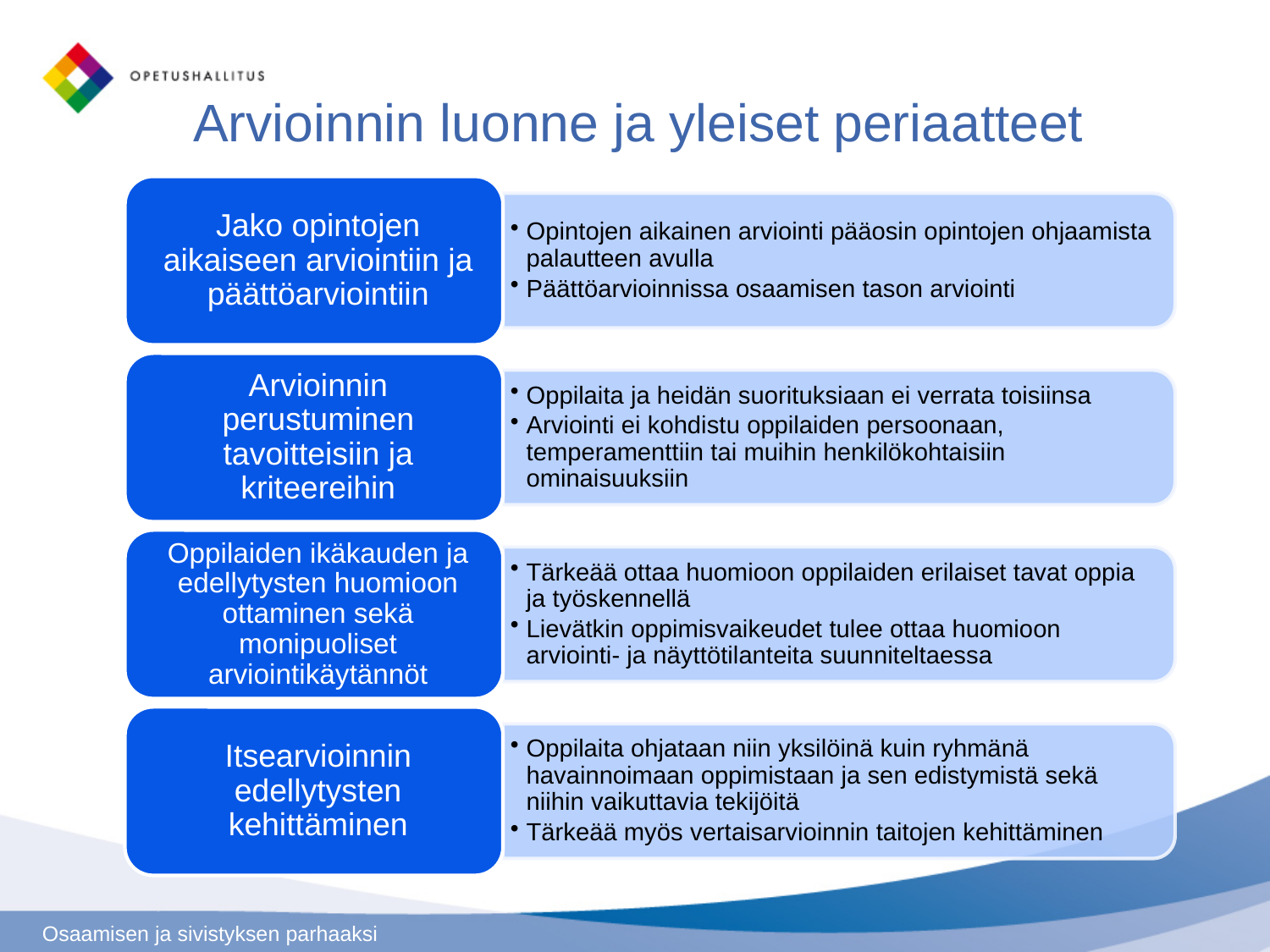

# Arvioinnin luonne ja yleiset periaatteet
Opintojen aikainen arviointi pääosin opintojen ohjaamista palautteen avulla
Päättöarvioinnissa osaamisen tason arviointi
Jako opintojen aikaiseen arviointiin ja päättöarviointiin
Oppilaita ja heidän suorituksiaan ei verrata toisiinsa
Arviointi ei kohdistu oppilaiden persoonaan, temperamenttiin tai muihin henkilökohtaisiin ominaisuuksiin
Arvioinnin perustuminen tavoitteisiin ja kriteereihin
Tärkeää ottaa huomioon oppilaiden erilaiset tavat oppia ja työskennellä
Lievätkin oppimisvaikeudet tulee ottaa huomioon arviointi- ja näyttötilanteita suunniteltaessa
Oppilaiden ikäkauden ja edellytysten huomioon ottaminen sekä monipuoliset arviointikäytännöt
Oppilaita ohjataan niin yksilöinä kuin ryhmänä havainnoimaan oppimistaan ja sen edistymistä sekä niihin vaikuttavia tekijöitä
Tärkeää myös vertaisarvioinnin taitojen kehittäminen
Itsearvioinnin edellytysten kehittäminen